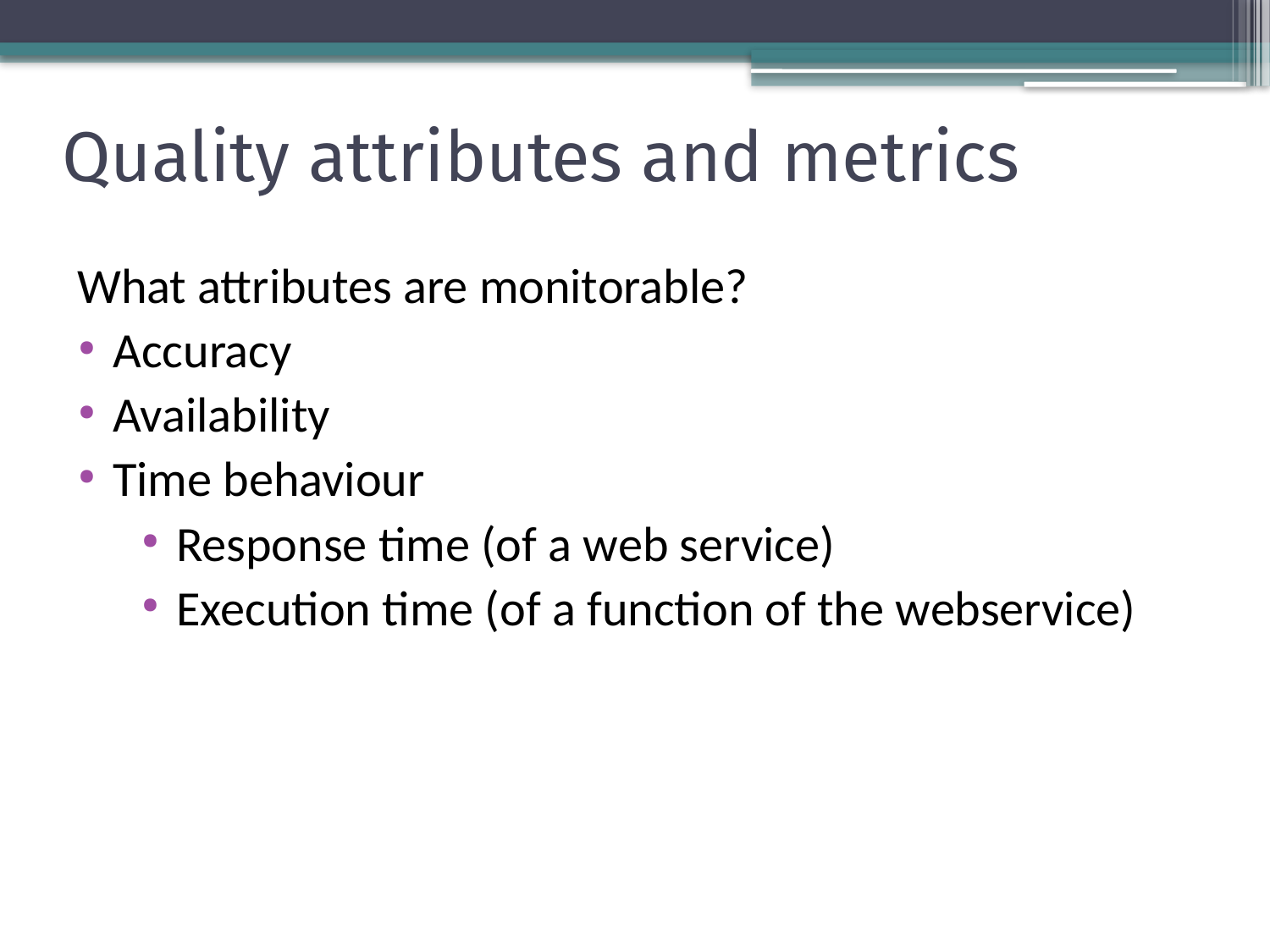

# Quality attributes and metrics
What attributes are monitorable?
Accuracy
Availability
Time behaviour
Response time (of a web service)
Execution time (of a function of the webservice)